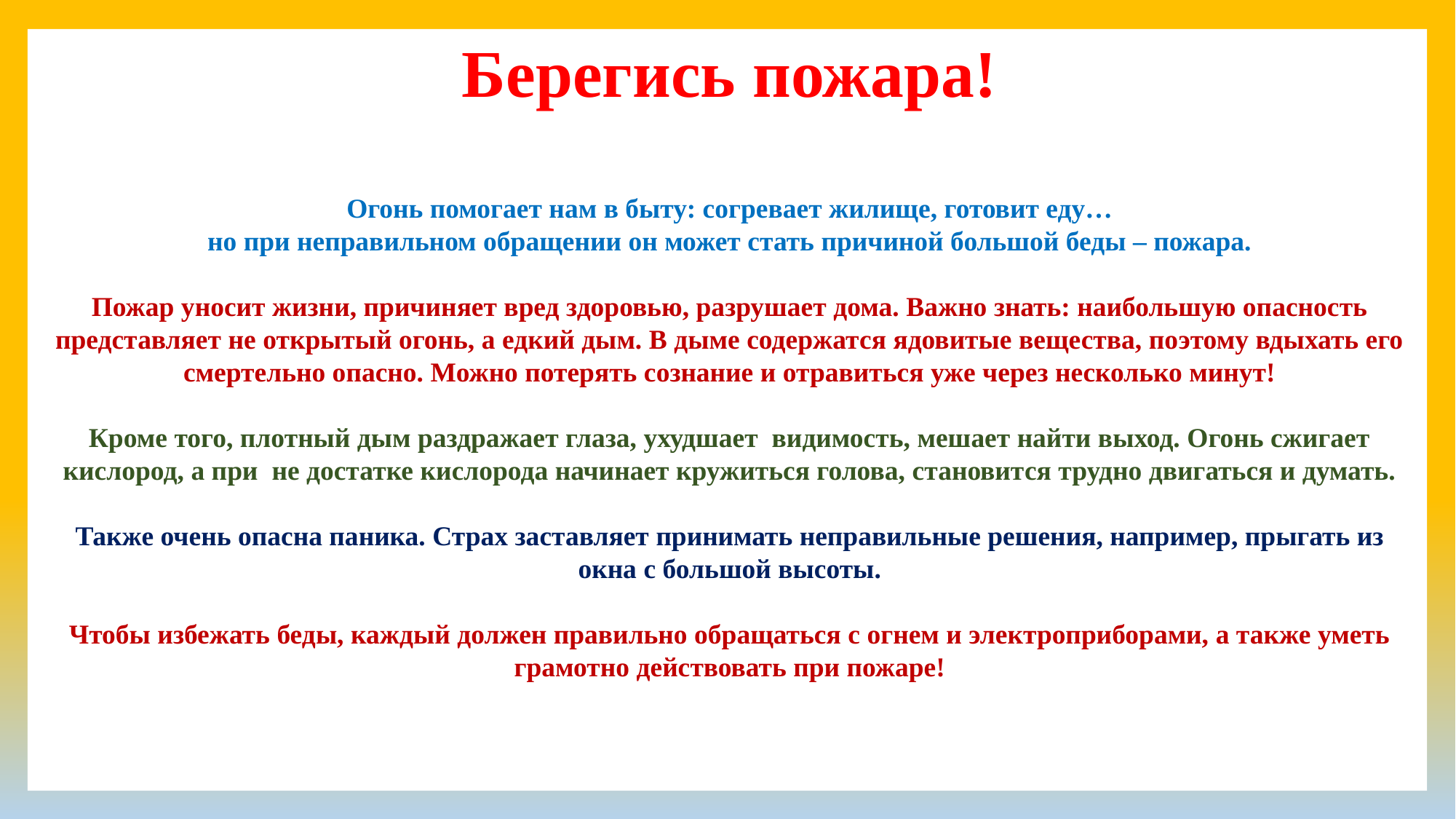

Берегись пожара!
Огонь помогает нам в быту: согревает жилище, готовит еду…
но при неправильном обращении он может стать причиной большой беды – пожара.
Пожар уносит жизни, причиняет вред здоровью, разрушает дома. Важно знать: наибольшую опасность представляет не открытый огонь, а едкий дым. В дыме содержатся ядовитые вещества, поэтому вдыхать его смертельно опасно. Можно потерять сознание и отравиться уже через несколько минут!
Кроме того, плотный дым раздражает глаза, ухудшает  видимость, мешает найти выход. Огонь сжигает кислород, а при  не достатке кислорода начинает кружиться голова, становится трудно двигаться и думать.
Также очень опасна паника. Страх заставляет принимать неправильные решения, например, прыгать из окна с большой высоты.

Чтобы избежать беды, каждый должен правильно обращаться с огнем и электроприборами, а также уметь грамотно действовать при пожаре!